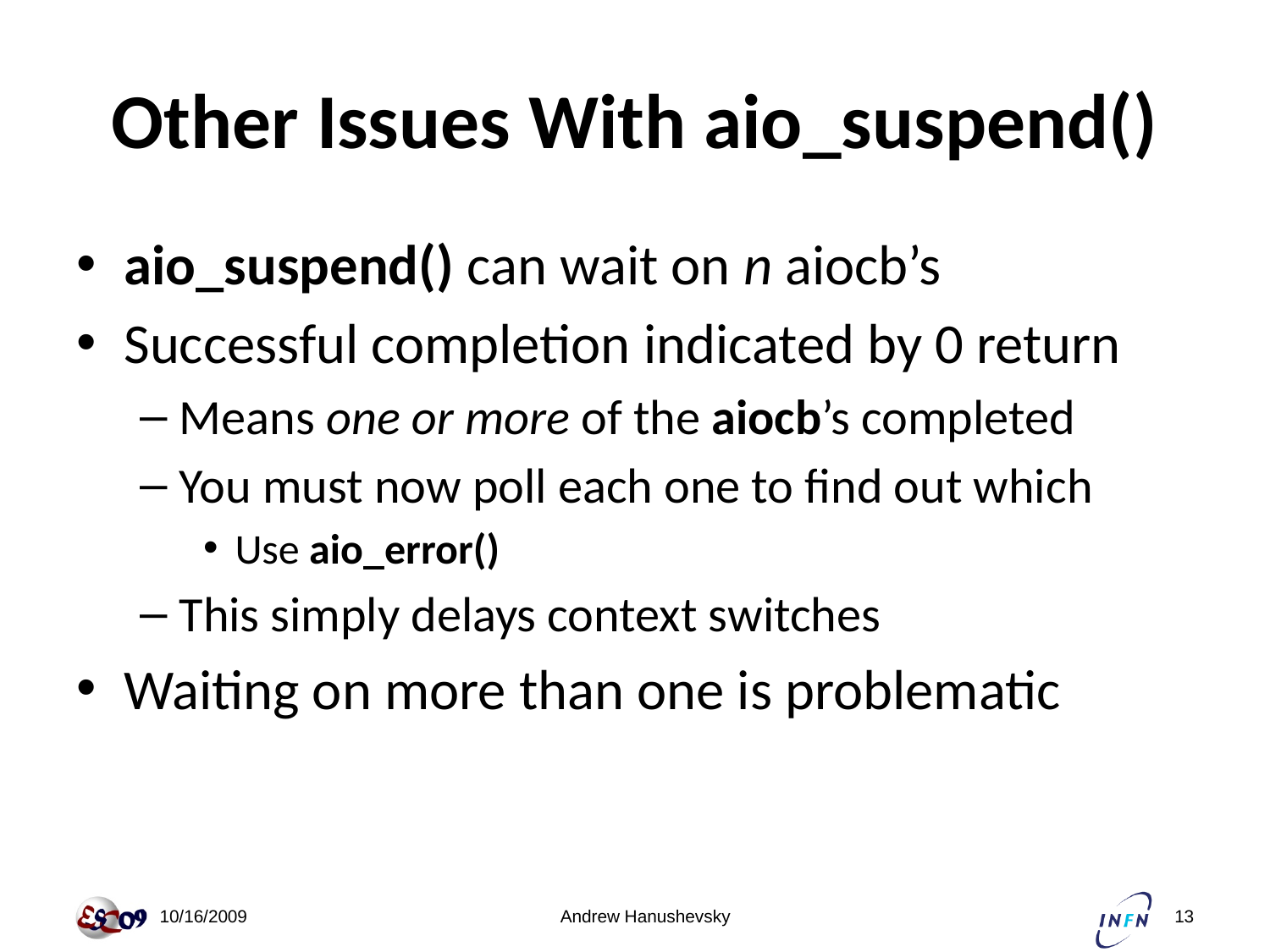

# Other Issues With aio_suspend()
aio_suspend() can wait on n aiocb’s
Successful completion indicated by 0 return
Means one or more of the aiocb’s completed
You must now poll each one to find out which
Use aio_error()
This simply delays context switches
Waiting on more than one is problematic
               10/16/2009
Andrew Hanushevsky
13